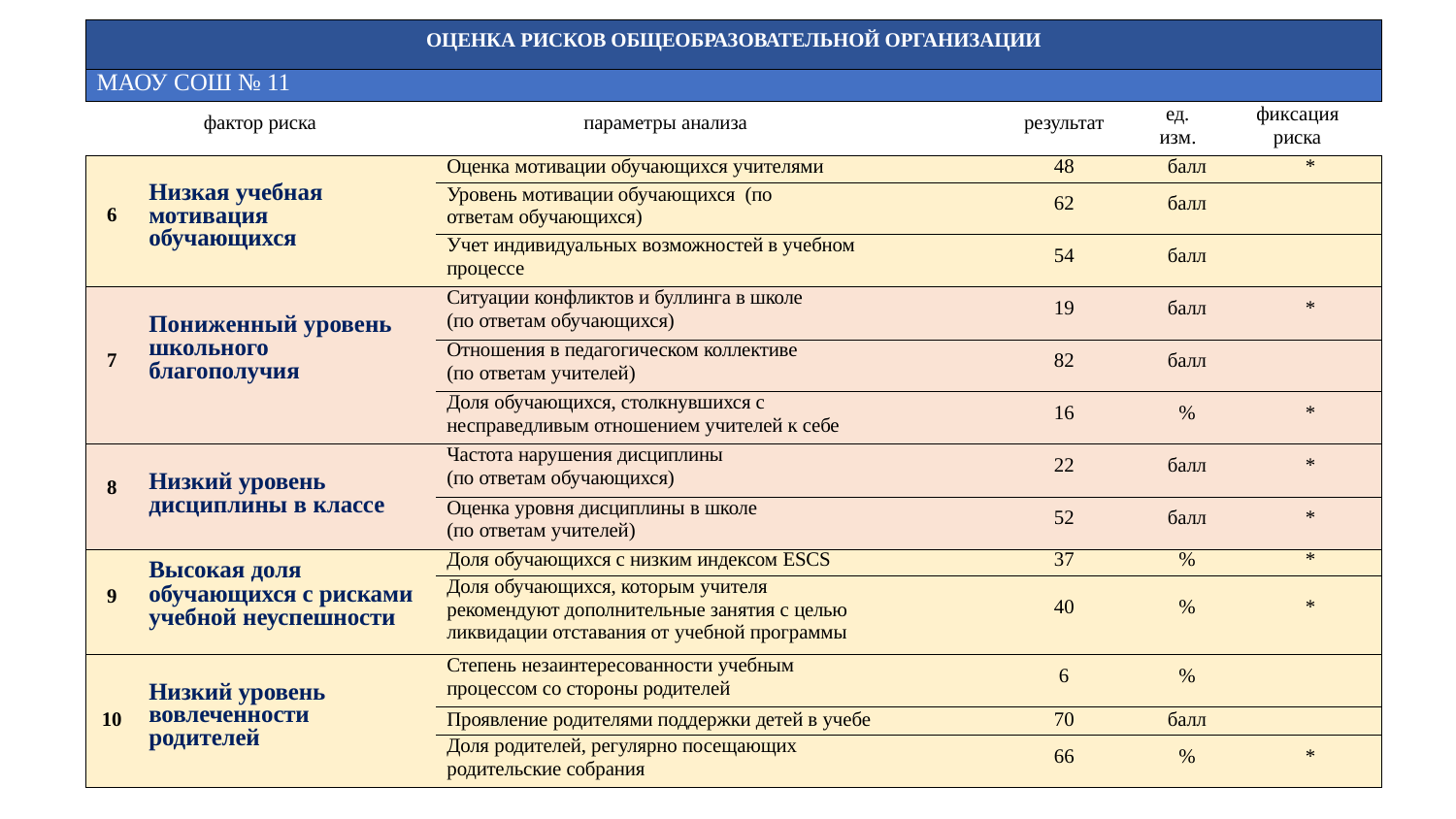

| ОЦЕНКА РИСКОВ ОБЩЕОБРАЗОВАТЕЛЬНОЙ ОРГАНИЗАЦИИ |  |  |  |  |  |
| --- | --- | --- | --- | --- | --- |
| МАОУ СОШ № 11 |  |  |  |  |  |
|  | фактор риска | параметры анализа | результат | ед. изм. | фиксация риска |
|  |  | Оценка мотивации обучающихся учителями | 48 | балл | \* |
| 6 | Низкая учебная мотивация обучающихся | Уровень мотивации обучающихся (по ответам обучающихся) | 62 | балл |  |
|  |  | Учет индивидуальных возможностей в учебном процессе | 54 | балл |  |
|  | Пониженный уровень школьного благополучия | Ситуации конфликтов и буллинга в школе (по ответам обучающихся) | 19 | балл | \* |
| 7 |  | Отношения в педагогическом коллективе (по ответам учителей) | 82 | балл |  |
|  |  | Доля обучающихся, столкнувшихся с несправедливым отношением учителей к себе | 16 | % | \* |
| 8 | Низкий уровень дисциплины в классе | Частота нарушения дисциплины (по ответам обучающихся) | 22 | балл | \* |
|  |  | Оценка уровня дисциплины в школе (по ответам учителей) | 52 | балл | \* |
|  | Высокая доля обучающихся с рисками учебной неуспешности | Доля обучающихся с низким индексом ESCS | 37 | % | \* |
| 9 |  | Доля обучающихся, которым учителя рекомендуют дополнительные занятия с целью ликвидации отставания от учебной программы | 40 | % | \* |
|  | Низкий уровень вовлеченности родителей | Степень незаинтересованности учебным процессом со стороны родителей | 6 | % |  |
| 10 |  | Проявление родителями поддержки детей в учебе | 70 | балл |  |
|  |  | Доля родителей, регулярно посещающих родительские собрания | 66 | % | \* |